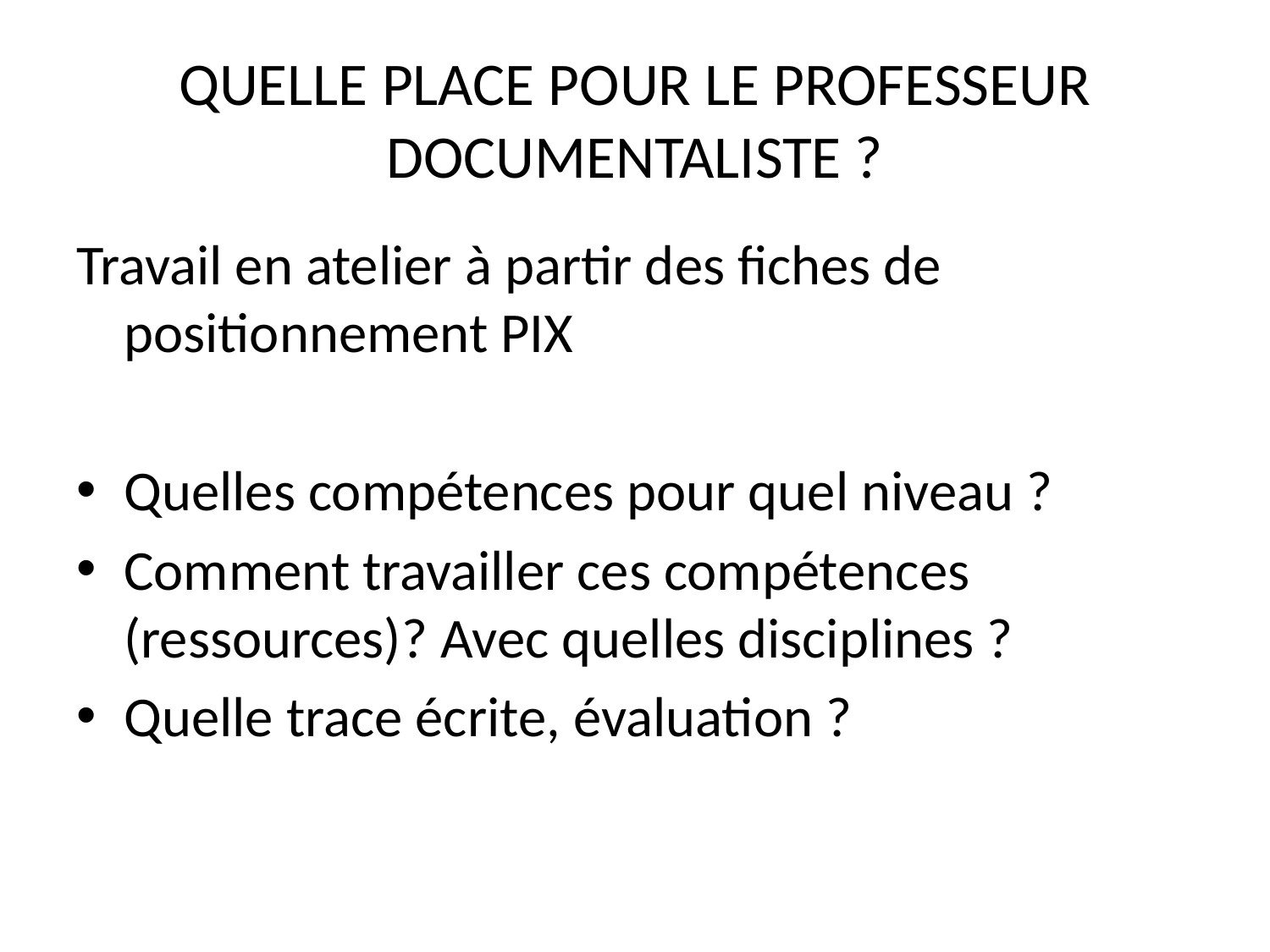

# QUELLE PLACE POUR LE PROFESSEUR DOCUMENTALISTE ?
Travail en atelier à partir des fiches de positionnement PIX

Quelles compétences pour quel niveau ?
Comment travailler ces compétences (ressources)? Avec quelles disciplines ?
Quelle trace écrite, évaluation ?